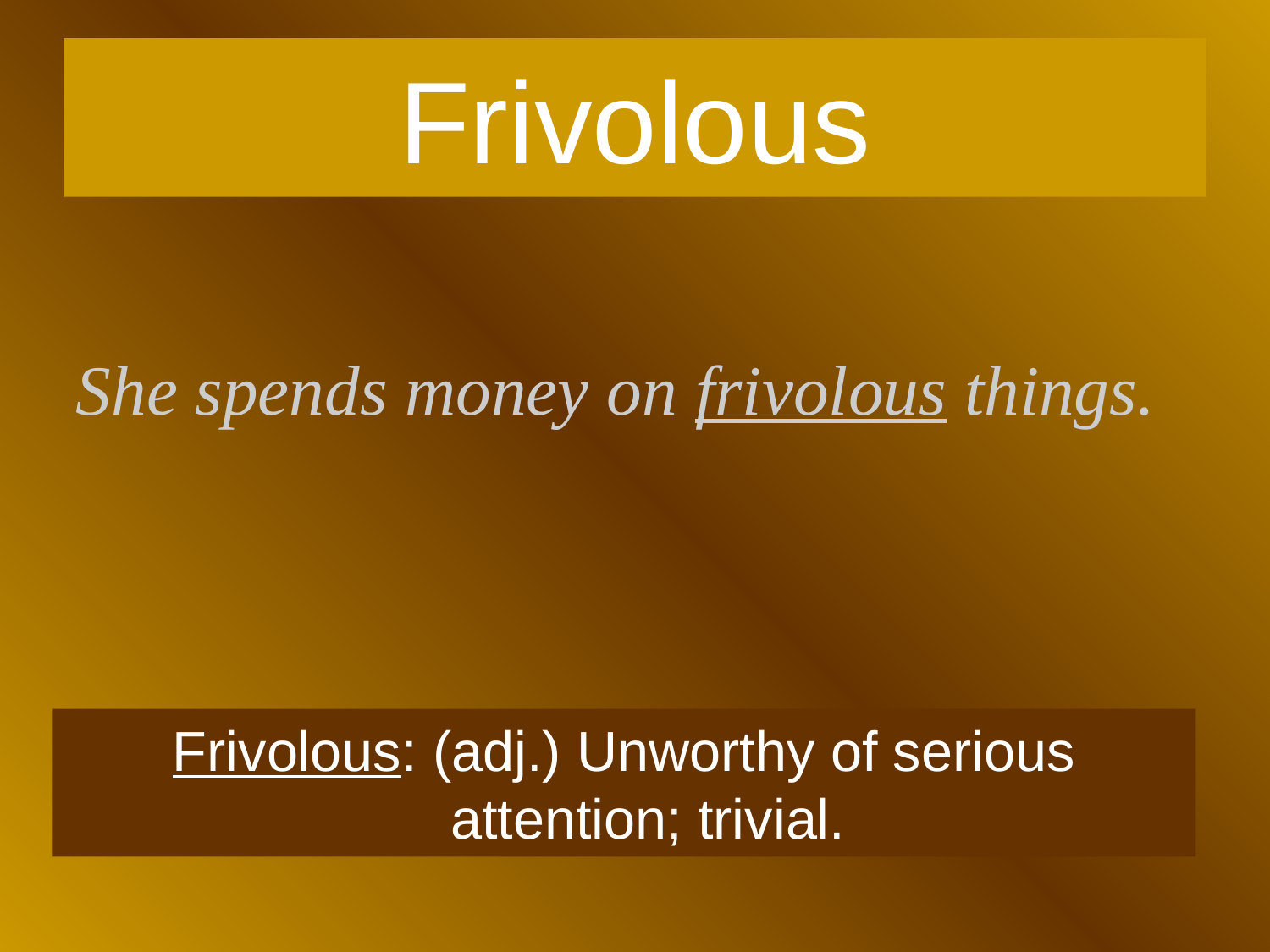

# Frivolous
She spends money on frivolous things.
Frivolous: (adj.) Unworthy of serious attention; trivial.